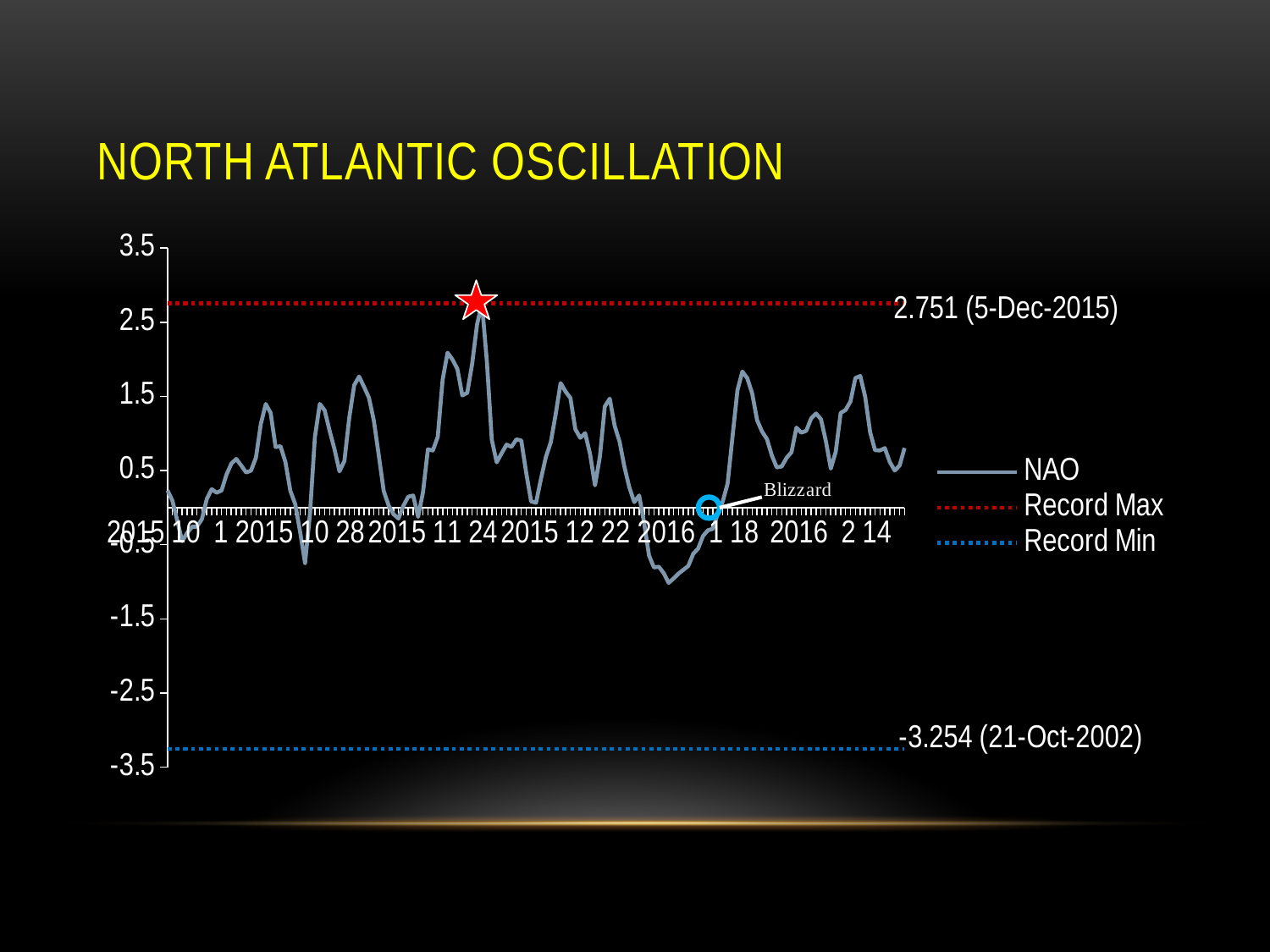

# North Atlantic Oscillation

### Chart

| Category | NAO | Record Max | Record Min |
|---|---|---|---|
| 2015 10  1 | 0.233 | 2.751 | -3.254 |
| 2015 10  2 | 0.095 | 2.751 | -3.254 |
| 2015 10  3 | -0.177 | 2.751 | -3.254 |
| 2015 10  4 | -0.453 | 2.751 | -3.254 |
| 2015 10  5 | -0.341 | 2.751 | -3.254 |
| 2015 10  6 | -0.259 | 2.751 | -3.254 |
| 2015 10  7 | -0.257 | 2.751 | -3.254 |
| 2015 10  8 | -0.157 | 2.751 | -3.254 |
| 2015 10  9 | 0.118 | 2.751 | -3.254 |
| 2015 10 10 | 0.249 | 2.751 | -3.254 |
| 2015 10 11 | 0.202 | 2.751 | -3.254 |
| 2015 10 12 | 0.232 | 2.751 | -3.254 |
| 2015 10 13 | 0.444 | 2.751 | -3.254 |
| 2015 10 14 | 0.594 | 2.751 | -3.254 |
| 2015 10 15 | 0.657 | 2.751 | -3.254 |
| 2015 10 16 | 0.569 | 2.751 | -3.254 |
| 2015 10 17 | 0.475 | 2.751 | -3.254 |
| 2015 10 18 | 0.499 | 2.751 | -3.254 |
| 2015 10 19 | 0.675 | 2.751 | -3.254 |
| 2015 10 20 | 1.13 | 2.751 | -3.254 |
| 2015 10 21 | 1.397 | 2.751 | -3.254 |
| 2015 10 22 | 1.277 | 2.751 | -3.254 |
| 2015 10 23 | 0.818 | 2.751 | -3.254 |
| 2015 10 24 | 0.828 | 2.751 | -3.254 |
| 2015 10 25 | 0.618 | 2.751 | -3.254 |
| 2015 10 26 | 0.227 | 2.751 | -3.254 |
| 2015 10 27 | 0.047 | 2.751 | -3.254 |
| 2015 10 28 | -0.329 | 2.751 | -3.254 |
| 2015 10 29 | -0.748 | 2.751 | -3.254 |
| 2015 10 30 | -0.08 | 2.751 | -3.254 |
| 2015 10 31 | 0.953 | 2.751 | -3.254 |
| 2015 11  1 | 1.399 | 2.751 | -3.254 |
| 2015 11  2 | 1.31 | 2.751 | -3.254 |
| 2015 11  3 | 1.035 | 2.751 | -3.254 |
| 2015 11  4 | 0.786 | 2.751 | -3.254 |
| 2015 11  5 | 0.49 | 2.751 | -3.254 |
| 2015 11  6 | 0.629 | 2.751 | -3.254 |
| 2015 11  7 | 1.216 | 2.751 | -3.254 |
| 2015 11  8 | 1.651 | 2.751 | -3.254 |
| 2015 11  9 | 1.768 | 2.751 | -3.254 |
| 2015 11 10 | 1.629 | 2.751 | -3.254 |
| 2015 11 11 | 1.482 | 2.751 | -3.254 |
| 2015 11 12 | 1.174 | 2.751 | -3.254 |
| 2015 11 13 | 0.703 | 2.751 | -3.254 |
| 2015 11 14 | 0.228 | 2.751 | -3.254 |
| 2015 11 15 | 0.03 | 2.751 | -3.254 |
| 2015 11 16 | -0.088 | 2.751 | -3.254 |
| 2015 11 17 | -0.147 | 2.751 | -3.254 |
| 2015 11 18 | 0.024 | 2.751 | -3.254 |
| 2015 11 19 | 0.148 | 2.751 | -3.254 |
| 2015 11 20 | 0.164 | 2.751 | -3.254 |
| 2015 11 21 | -0.124 | 2.751 | -3.254 |
| 2015 11 22 | 0.207 | 2.751 | -3.254 |
| 2015 11 23 | 0.787 | 2.751 | -3.254 |
| 2015 11 24 | 0.771 | 2.751 | -3.254 |
| 2015 11 25 | 0.954 | 2.751 | -3.254 |
| 2015 11 26 | 1.727 | 2.751 | -3.254 |
| 2015 11 27 | 2.089 | 2.751 | -3.254 |
| 2015 11 28 | 1.996 | 2.751 | -3.254 |
| 2015 11 29 | 1.87 | 2.751 | -3.254 |
| 2015 12  1 | 1.513 | 2.751 | -3.254 |
| 2015 12  2 | 1.548 | 2.751 | -3.254 |
| 2015 12  3 | 1.939 | 2.751 | -3.254 |
| 2015 12  4 | 2.468 | 2.751 | -3.254 |
| 2015 12  5 | 2.751 | 2.751 | -3.254 |
| 2015 12  6 | 1.968 | 2.751 | -3.254 |
| 2015 12  7 | 0.915 | 2.751 | -3.254 |
| 2015 12  8 | 0.611 | 2.751 | -3.254 |
| 2015 12  9 | 0.734 | 2.751 | -3.254 |
| 2015 12 10 | 0.85 | 2.751 | -3.254 |
| 2015 12 11 | 0.82 | 2.751 | -3.254 |
| 2015 12 12 | 0.92 | 2.751 | -3.254 |
| 2015 12 13 | 0.906 | 2.751 | -3.254 |
| 2015 12 14 | 0.471 | 2.751 | -3.254 |
| 2015 12 15 | 0.085 | 2.751 | -3.254 |
| 2015 12 16 | 0.066 | 2.751 | -3.254 |
| 2015 12 17 | 0.389 | 2.751 | -3.254 |
| 2015 12 18 | 0.681 | 2.751 | -3.254 |
| 2015 12 19 | 0.88 | 2.751 | -3.254 |
| 2015 12 20 | 1.262 | 2.751 | -3.254 |
| 2015 12 21 | 1.68 | 2.751 | -3.254 |
| 2015 12 22 | 1.567 | 2.751 | -3.254 |
| 2015 12 23 | 1.478 | 2.751 | -3.254 |
| 2015 12 24 | 1.057 | 2.751 | -3.254 |
| 2015 12 25 | 0.942 | 2.751 | -3.254 |
| 2015 12 26 | 1.005 | 2.751 | -3.254 |
| 2015 12 27 | 0.72 | 2.751 | -3.254 |
| 2015 12 28 | 0.301 | 2.751 | -3.254 |
| 2015 12 29 | 0.688 | 2.751 | -3.254 |
| 2015 12 30 | 1.365 | 2.751 | -3.254 |
| 2015 12 31 | 1.47 | 2.751 | -3.254 |
| 2016  1  1 | 1.104 | 2.751 | -3.254 |
| 2016  1  2 | 0.892 | 2.751 | -3.254 |
| 2016  1  3 | 0.546 | 2.751 | -3.254 |
| 2016  1  4 | 0.271 | 2.751 | -3.254 |
| 2016  1  5 | 0.075 | 2.751 | -3.254 |
| 2016  1  6 | 0.165 | 2.751 | -3.254 |
| 2016  1  7 | -0.204 | 2.751 | -3.254 |
| 2016  1  8 | -0.644 | 2.751 | -3.254 |
| 2016  1  9 | -0.806 | 2.751 | -3.254 |
| 2016  1 10 | -0.797 | 2.751 | -3.254 |
| 2016  1 11 | -0.884 | 2.751 | -3.254 |
| 2016  1 12 | -1.014 | 2.751 | -3.254 |
| 2016  1 13 | -0.956 | 2.751 | -3.254 |
| 2016  1 14 | -0.89 | 2.751 | -3.254 |
| 2016  1 15 | -0.838 | 2.751 | -3.254 |
| 2016  1 16 | -0.786 | 2.751 | -3.254 |
| 2016  1 17 | -0.624 | 2.751 | -3.254 |
| 2016  1 18 | -0.551 | 2.751 | -3.254 |
| 2016  1 19 | -0.382 | 2.751 | -3.254 |
| 2016  1 20 | -0.305 | 2.751 | -3.254 |
| 2016  1 21 | -0.285 | 2.751 | -3.254 |
| 2016  1 22 | -0.08 | 2.751 | -3.254 |
| 2016  1 23 | 0.082 | 2.751 | -3.254 |
| 2016  1 24 | 0.325 | 2.751 | -3.254 |
| 2016  1 25 | 0.962 | 2.751 | -3.254 |
| 2016  1 26 | 1.583 | 2.751 | -3.254 |
| 2016  1 27 | 1.835 | 2.751 | -3.254 |
| 2016  1 28 | 1.745 | 2.751 | -3.254 |
| 2016  1 29 | 1.539 | 2.751 | -3.254 |
| 2016  1 30 | 1.18 | 2.751 | -3.254 |
| 2016  1 31 | 1.027 | 2.751 | -3.254 |
| 2016  2  1 | 0.925 | 2.751 | -3.254 |
| 2016  2  2 | 0.704 | 2.751 | -3.254 |
| 2016  2  3 | 0.543 | 2.751 | -3.254 |
| 2016  2  4 | 0.556 | 2.751 | -3.254 |
| 2016  2  5 | 0.672 | 2.751 | -3.254 |
| 2016  2  6 | 0.748 | 2.751 | -3.254 |
| 2016  2  7 | 1.079 | 2.751 | -3.254 |
| 2016  2  8 | 1.011 | 2.751 | -3.254 |
| 2016  2  9 | 1.037 | 2.751 | -3.254 |
| 2016  2 10 | 1.203 | 2.751 | -3.254 |
| 2016  2 11 | 1.27 | 2.751 | -3.254 |
| 2016  2 12 | 1.192 | 2.751 | -3.254 |
| 2016  2 13 | 0.895 | 2.751 | -3.254 |
| 2016  2 14 | 0.527 | 2.751 | -3.254 |
| 2016  2 15 | 0.754 | 2.751 | -3.254 |
| 2016  2 16 | 1.277 | 2.751 | -3.254 |
| 2016  2 17 | 1.317 | 2.751 | -3.254 |
| 2016  2 18 | 1.43 | 2.751 | -3.254 |
| 2016  2 19 | 1.748 | 2.751 | -3.254 |
| 2016  2 20 | 1.775 | 2.751 | -3.254 |
| 2016  2 21 | 1.494 | 2.751 | -3.254 |
| 2016  2 22 | 1.016 | 2.751 | -3.254 |
| 2016  2 23 | 0.775 | 2.751 | -3.254 |
| 2016  2 24 | 0.772 | 2.751 | -3.254 |
| 2016  2 25 | 0.802 | 2.751 | -3.254 |
| 2016  2 26 | 0.616 | 2.751 | -3.254 |
| 2016  2 27 | 0.501 | 2.751 | -3.254 |
| 2016  2 28 | 0.568 | 2.751 | -3.254 |
| 2016  2 29 | 0.805 | 2.751 | -3.254 |
2.751 (5-Dec-2015)